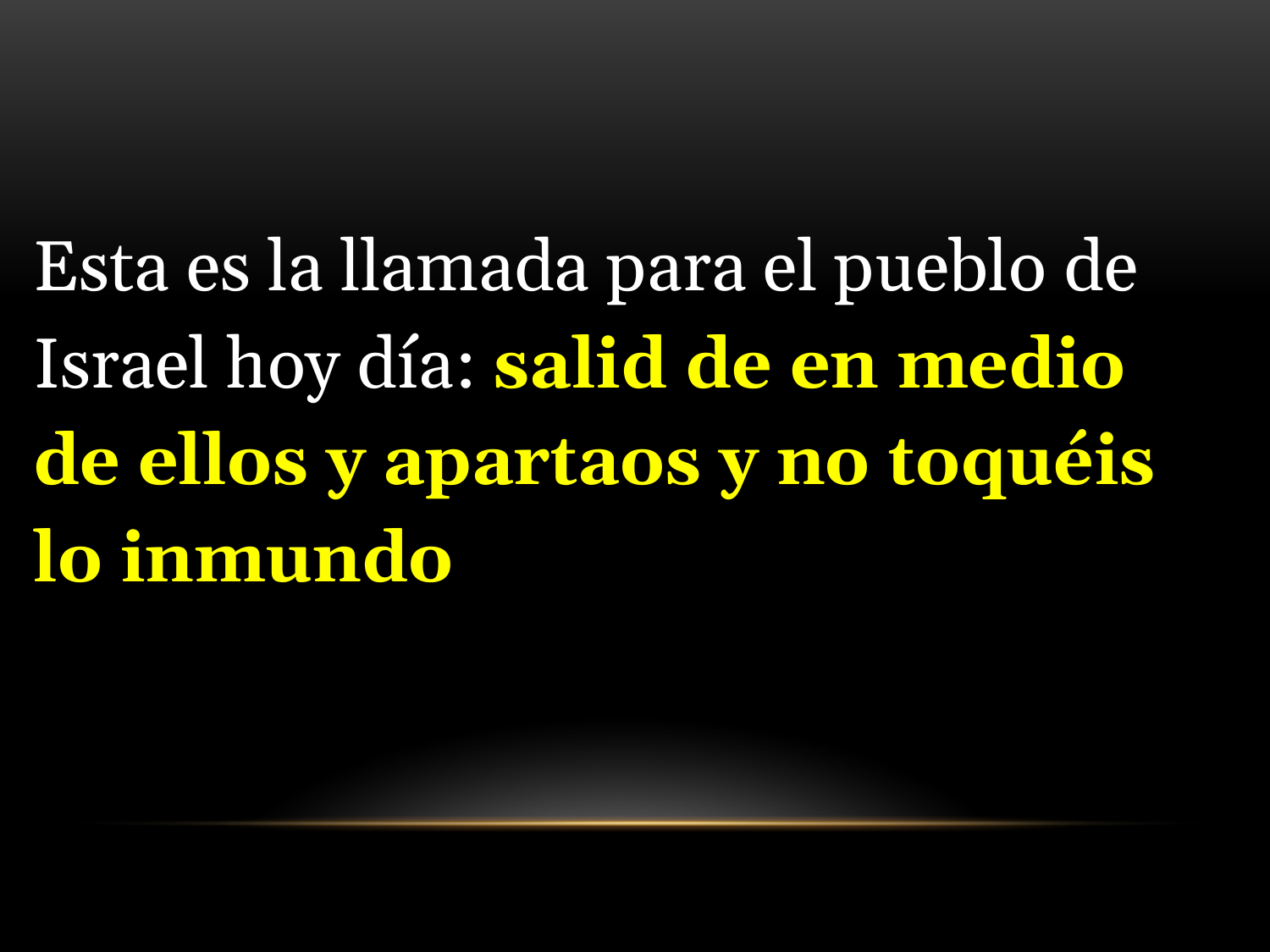

Esta es la llamada para el pueblo de Israel hoy día: salid de en medio de ellos y apartaos y no toquéis lo inmundo